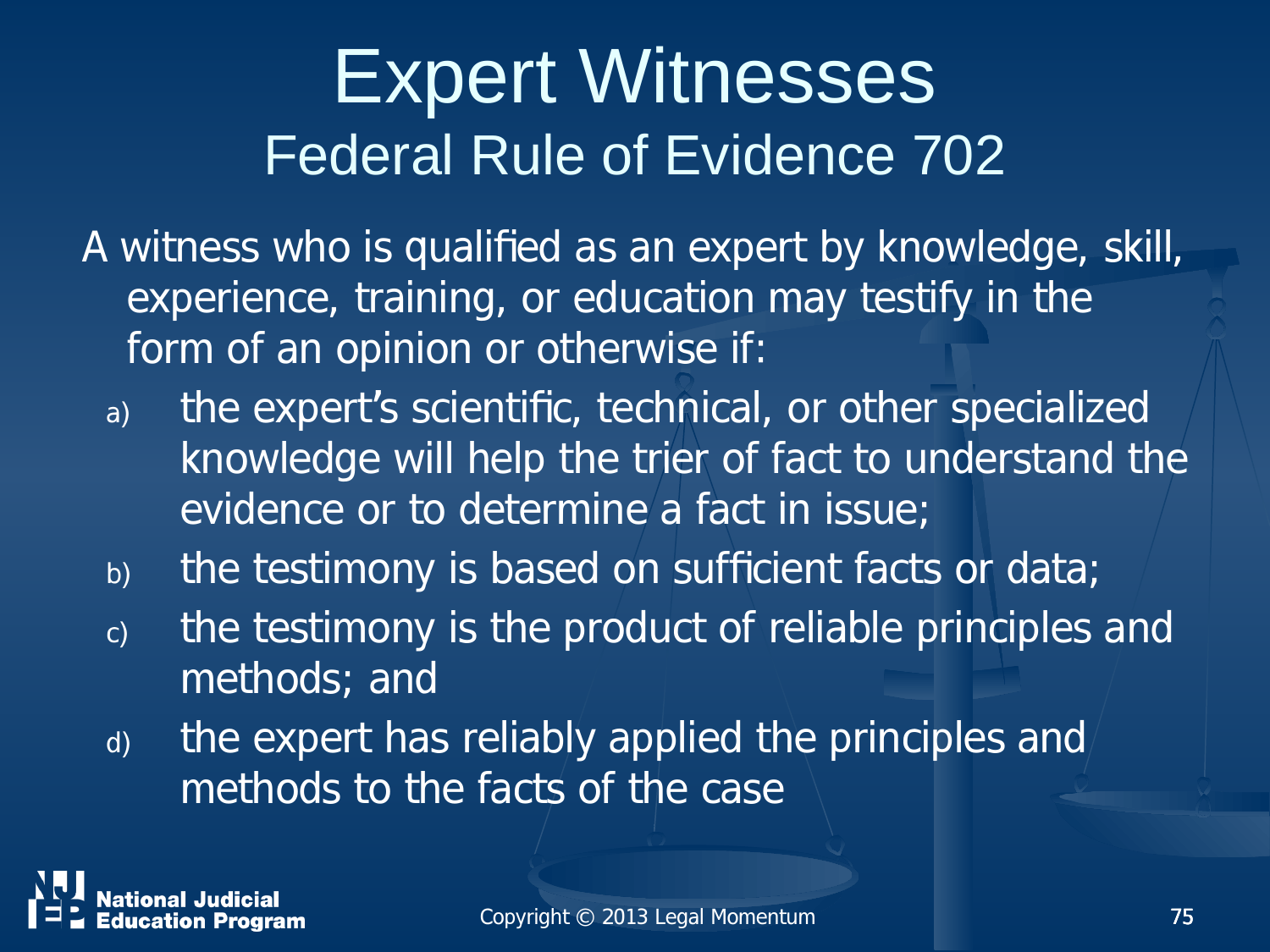

# Expert Witnesses Federal Rule of Evidence 702
   A witness who is qualified as an expert by knowledge, skill, experience, training, or education may testify in the form of an opinion or otherwise if:
the expert’s scientific, technical, or other specialized knowledge will help the trier of fact to understand the evidence or to determine a fact in issue;
the testimony is based on sufficient facts or data;
the testimony is the product of reliable principles and methods; and
the expert has reliably applied the principles and methods to the facts of the case
Copyright © 2013 Legal Momentum
75
75
75